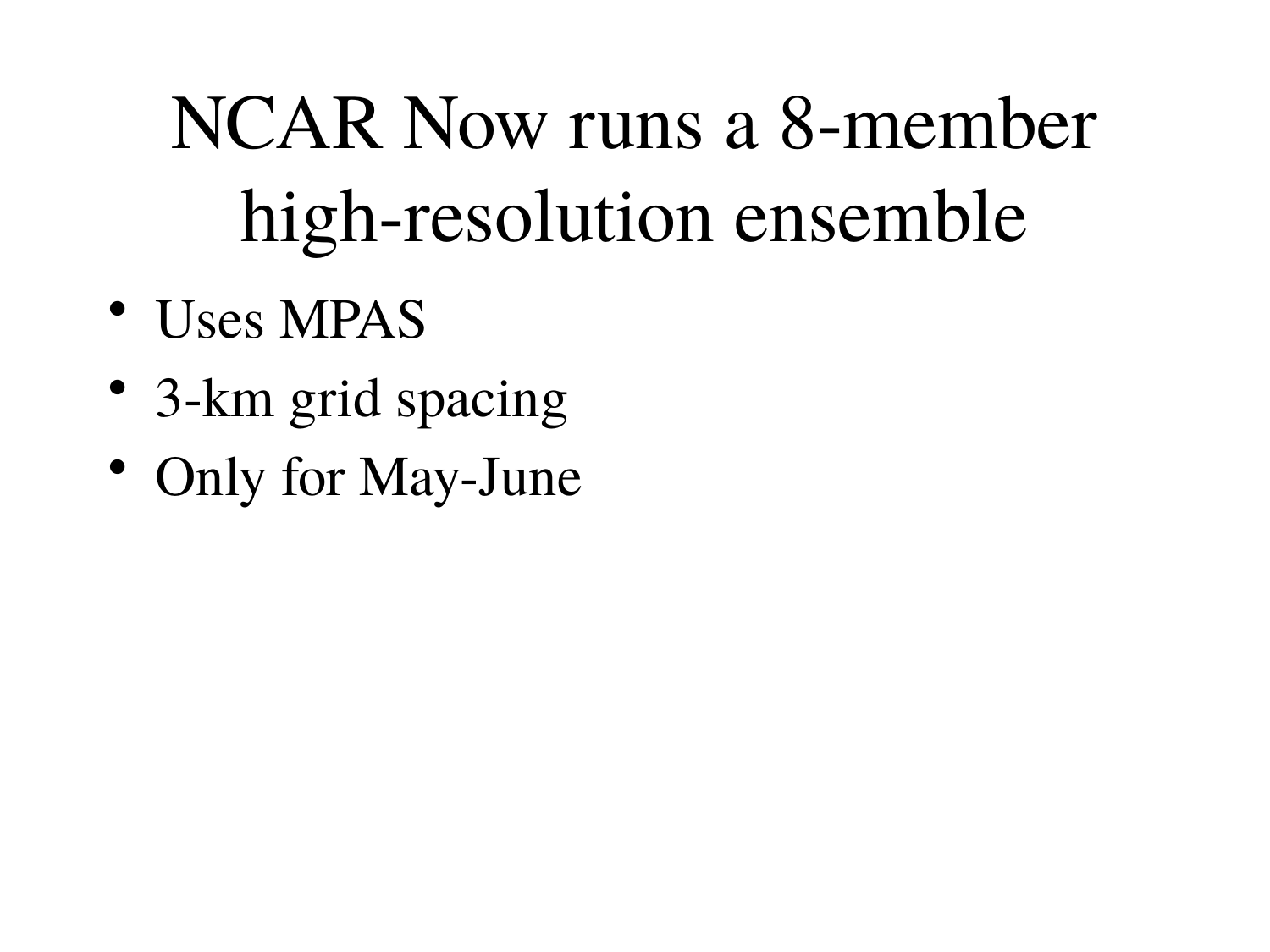

# NCAR Now runs a 8-member high-resolution ensemble
Uses MPAS
3-km grid spacing
Only for May-June